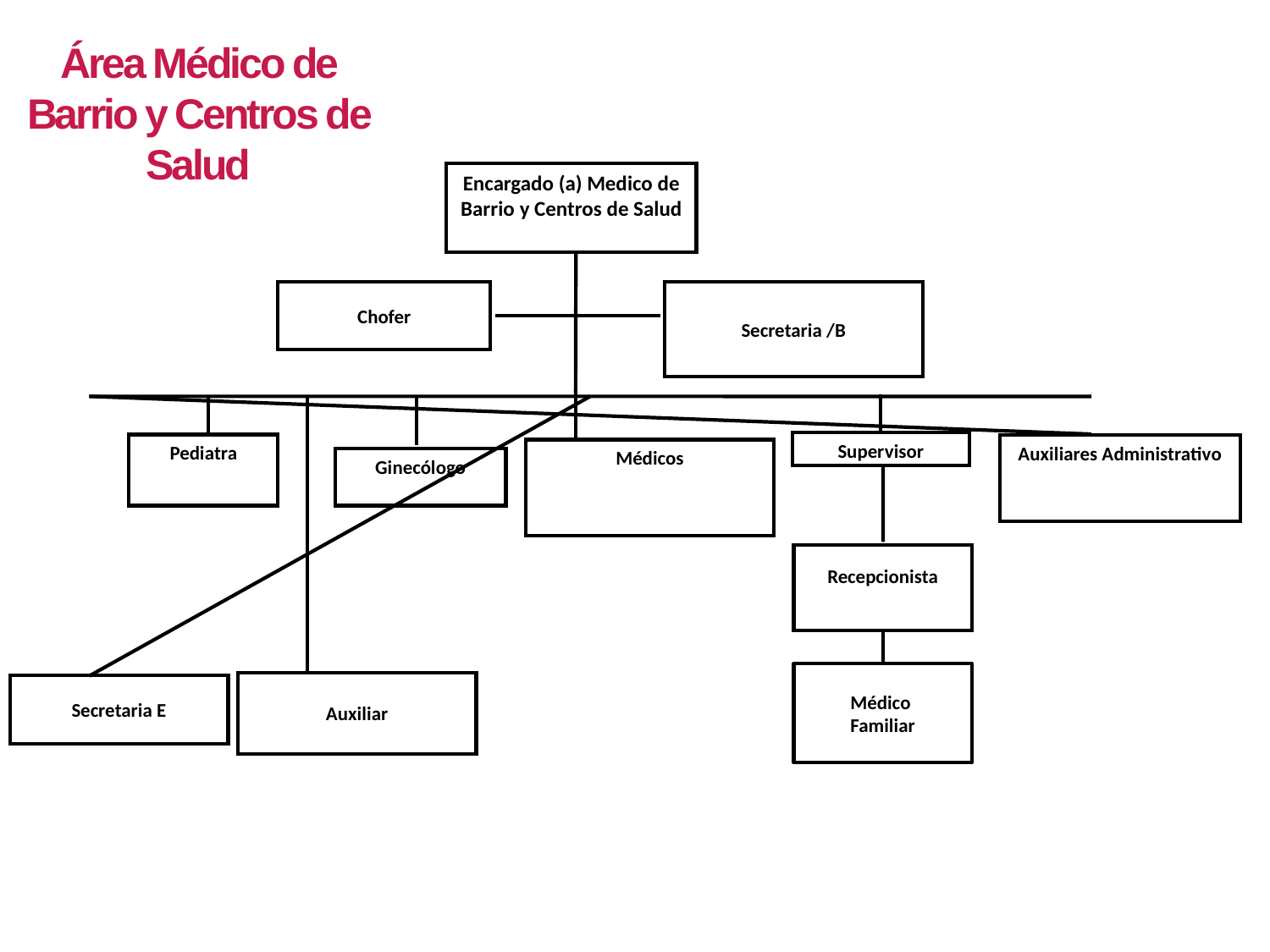

Área Médico de Barrio y Centros de Salud
Encargado (a) Medico de Barrio y Centros de Salud

Chofer

Secretaria /B

Supervisor
Pediatra
Auxiliares Administrativo

Médicos

Ginecólogo
Recepcionista

Médico
Familiar

Auxiliar

Secretaria E